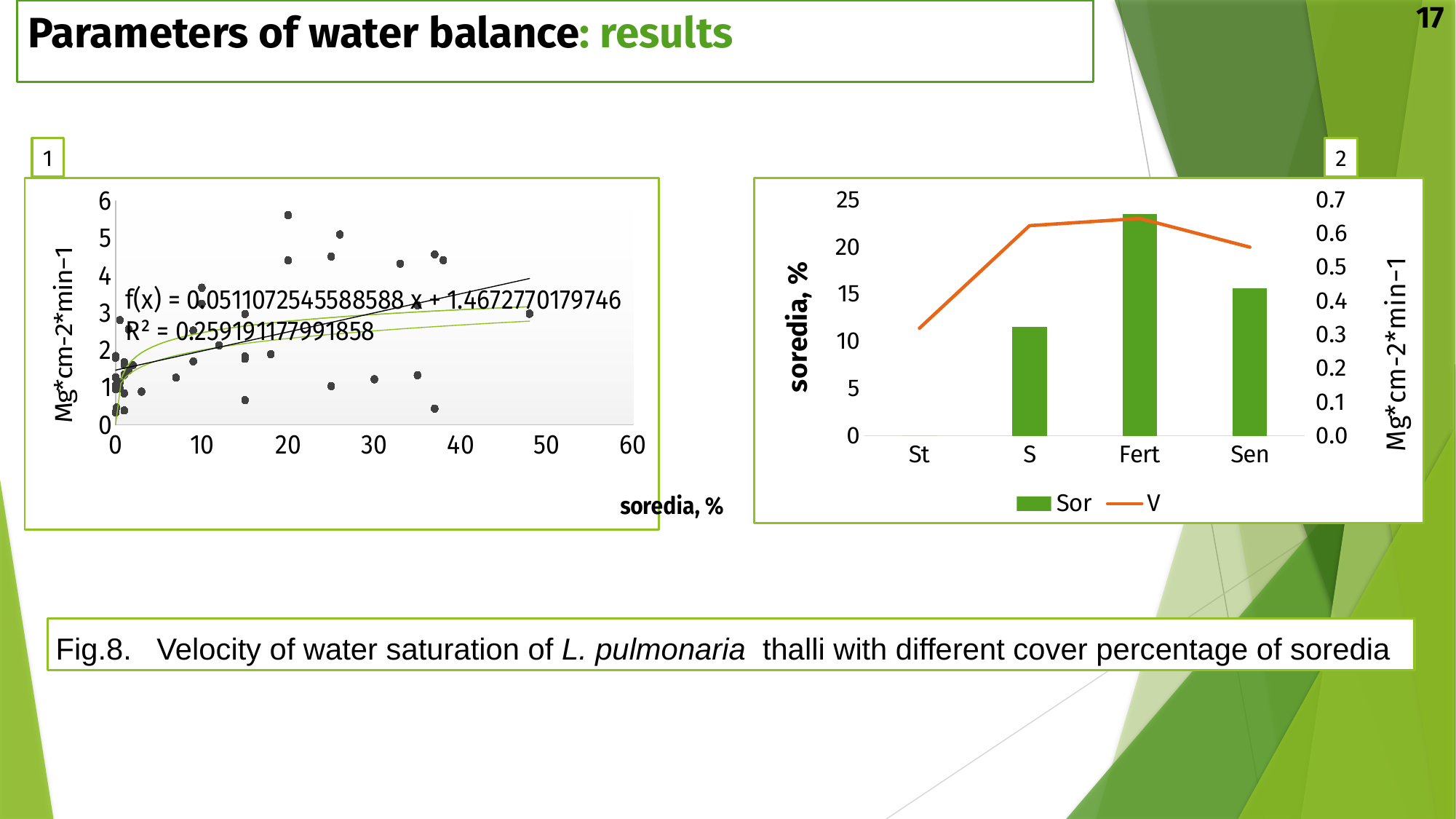

Parameters of water balance: results
17
2
1

### Chart

| Category | Vнасыщ, МГ-1 |
|---|---|

### Chart

| Category | Sor | V |
|---|---|---|
| St | 0.0 | 0.31873245414538603 |
| S | 11.531249999999998 | 0.622700090527139 |
| Fert | 23.5 | 0.6440644403254009 |
| Sen | 15.616666666666672 | 0.5591047293934106 |
Fig.8.   Velocity of water saturation of L. pulmonaria  thalli with different cover percentage of soredia